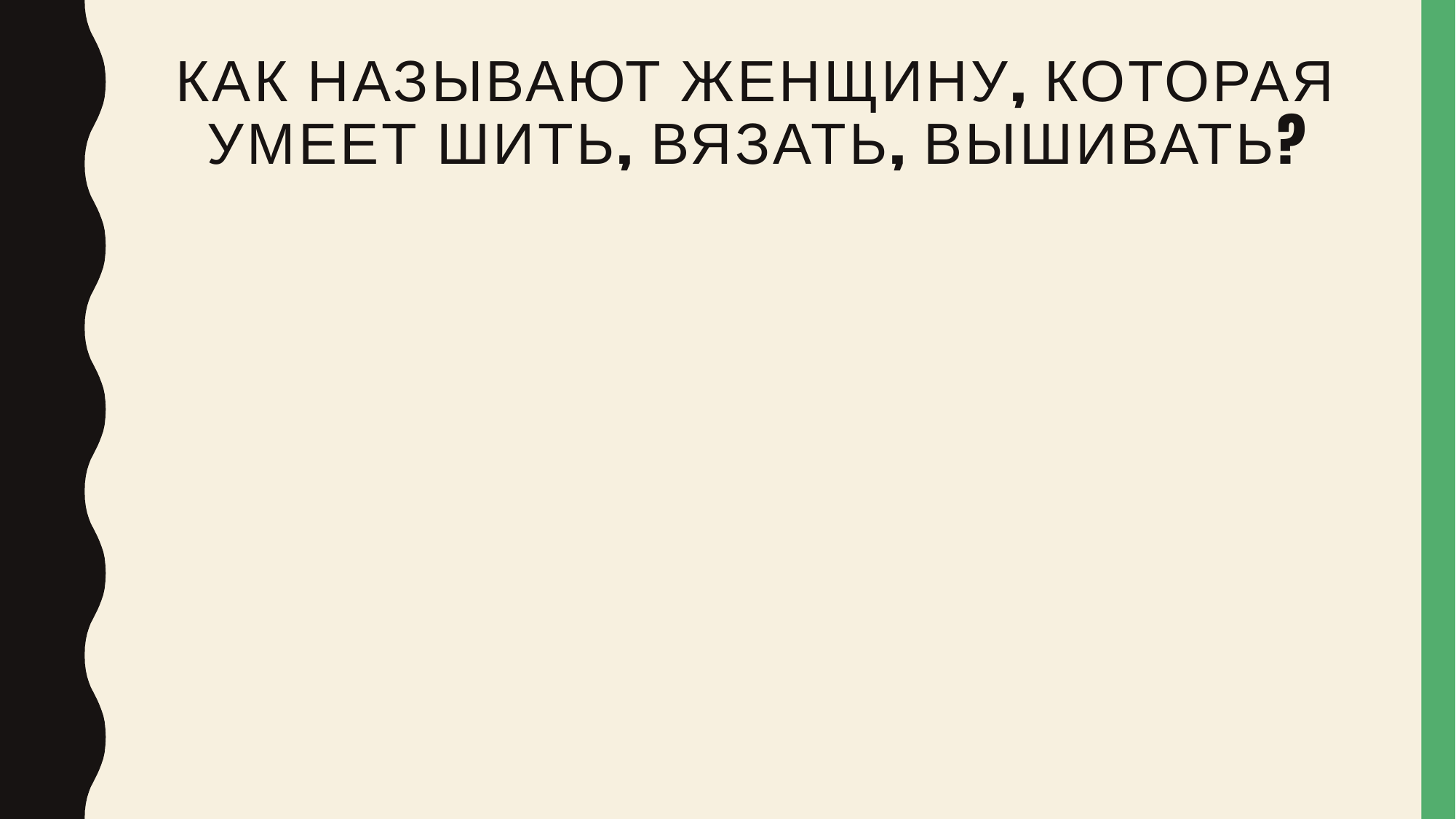

# Как называют женщину, которая умеет шить, вязать, вышивать?